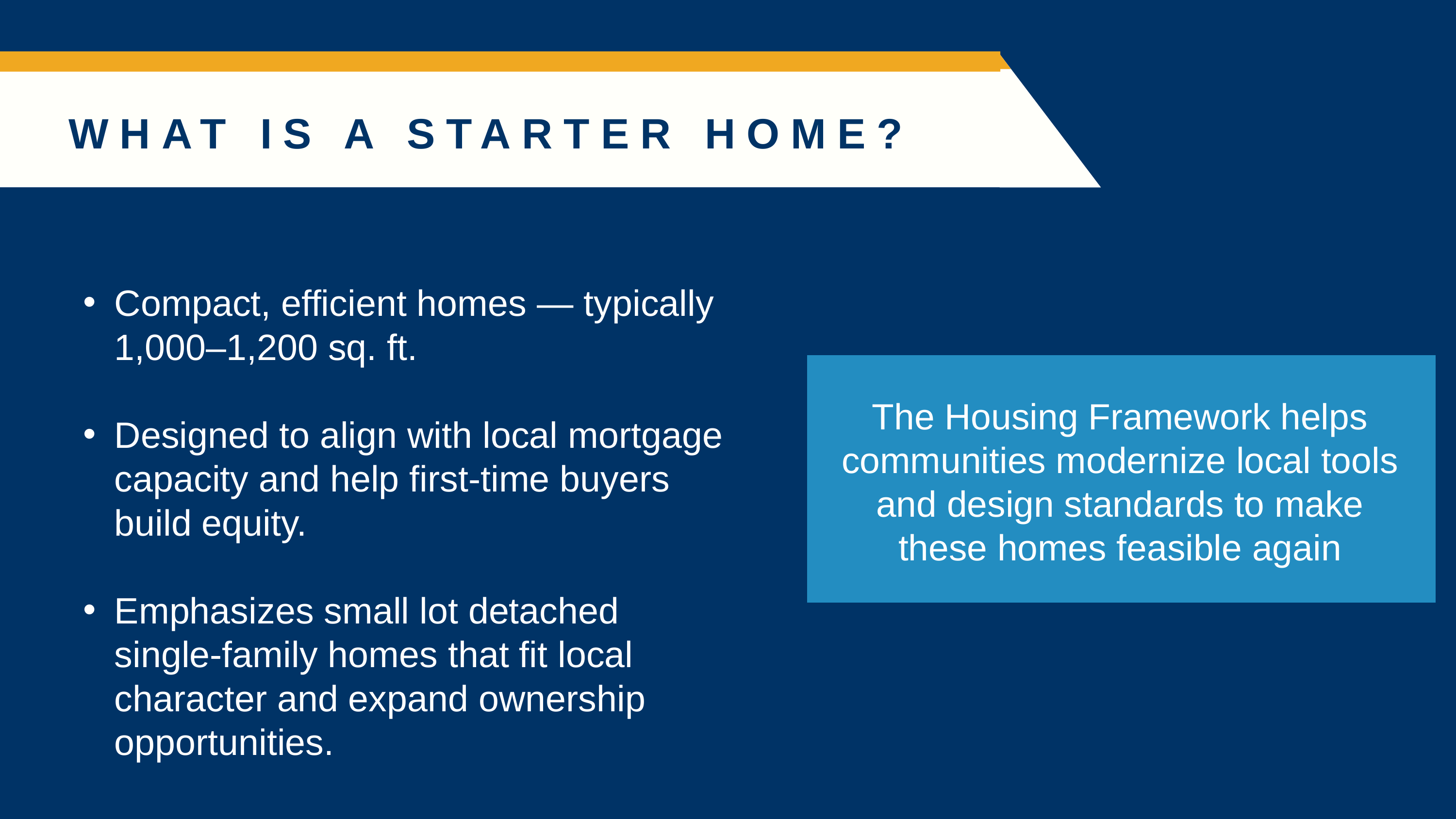

WHAT IS A STARTER HOME?
Compact, efficient homes — typically 1,000–1,200 sq. ft.

Designed to align with local mortgage capacity and help first-time buyers build equity.

Emphasizes small lot detached single-family homes that fit local character and expand ownership opportunities.

The Housing Framework helps communities modernize local tools and design standards to make these homes feasible again